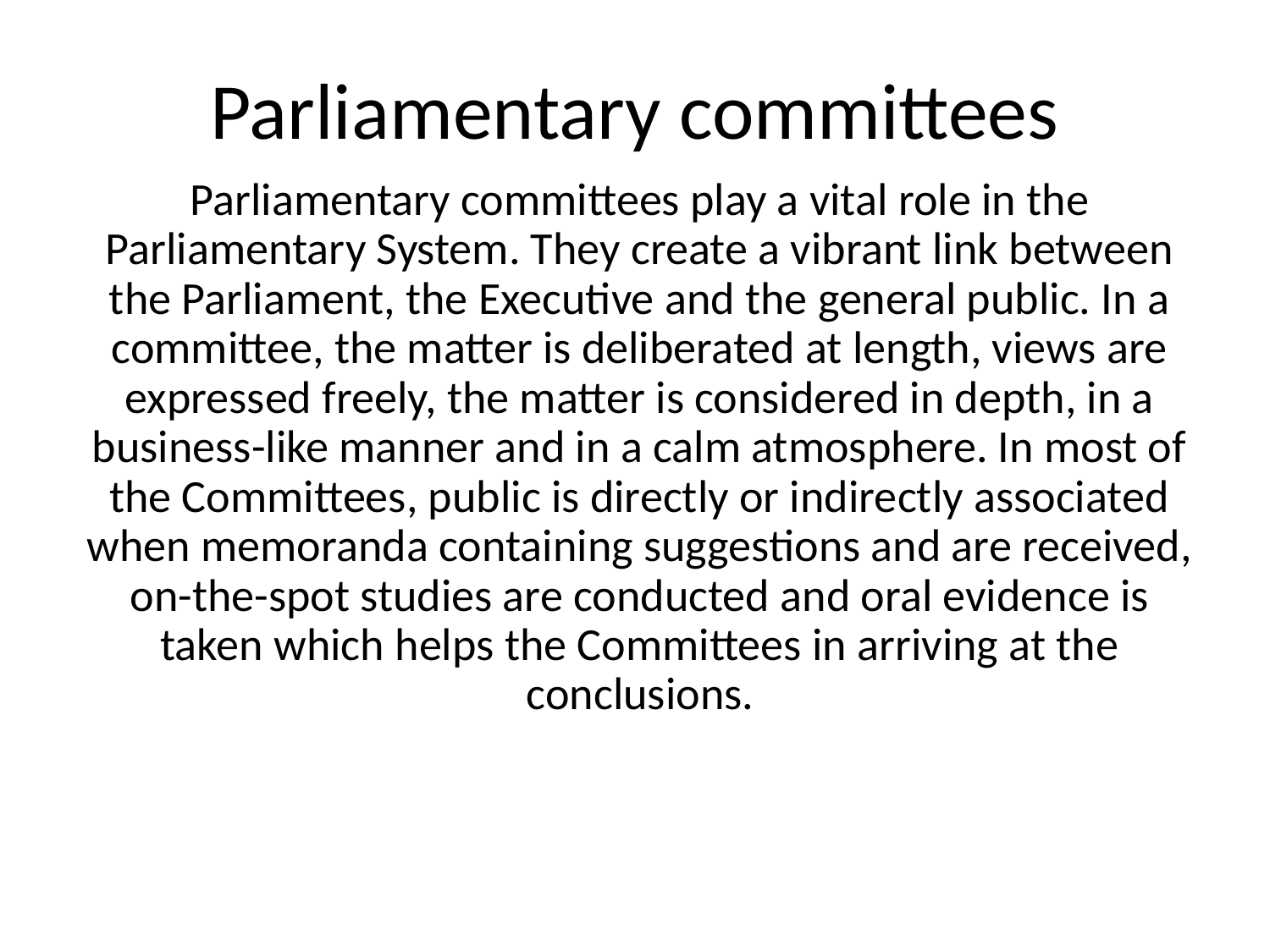

# Parliamentary committees
Parliamentary committees play a vital role in the Parliamentary System. They create a vibrant link between the Parliament, the Executive and the general public. In a committee, the matter is deliberated at length, views are expressed freely, the matter is considered in depth, in a business-like manner and in a calm atmosphere. In most of the Committees, public is directly or indirectly associated when memoranda containing suggestions and are received, on-the-spot studies are conducted and oral evidence is taken which helps the Committees in arriving at the conclusions.